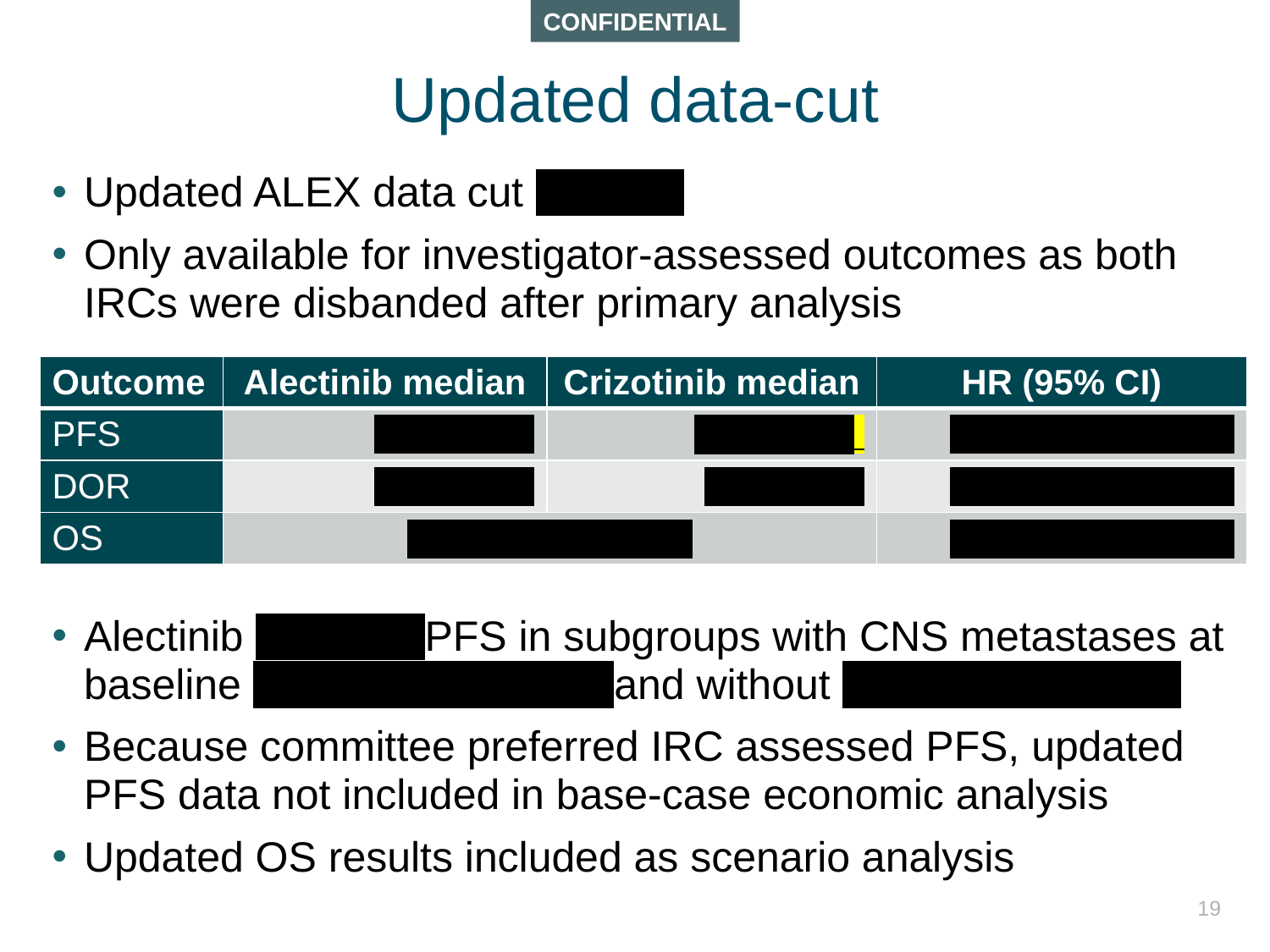

# Updated data-cut
Updated ALEX data cut *******
Only available for investigator-assessed outcomes as both IRCs were disbanded after primary analysis
| Outcome | Alectinib median | Crizotinib median | HR (95% CI) |
| --- | --- | --- | --- |
| PFS | \*\*\*\*\*\*\*\*\* | \*\*\*\*\*\*\*\*\* | \*\*\*\*\*\*\*\*\*\*\*\*\*\*\*\* |
| DOR | \*\*\*\*\*\*\*\*\* | \*\*\*\*\*\*\*\*\* | \*\*\*\*\*\*\*\*\*\*\*\*\*\*\*\* |
| OS | \*\*\*\*\*\*\*\*\*\*\*\*\*\*\*\* |  | \*\*\*\*\*\*\*\*\*\*\*\*\*\*\*\* |
Alectinib ********PFS in subgroups with CNS metastases at baseline ****************  and without ****************
Because committee preferred IRC assessed PFS, updated PFS data not included in base-case economic analysis
Updated OS results included as scenario analysis
19